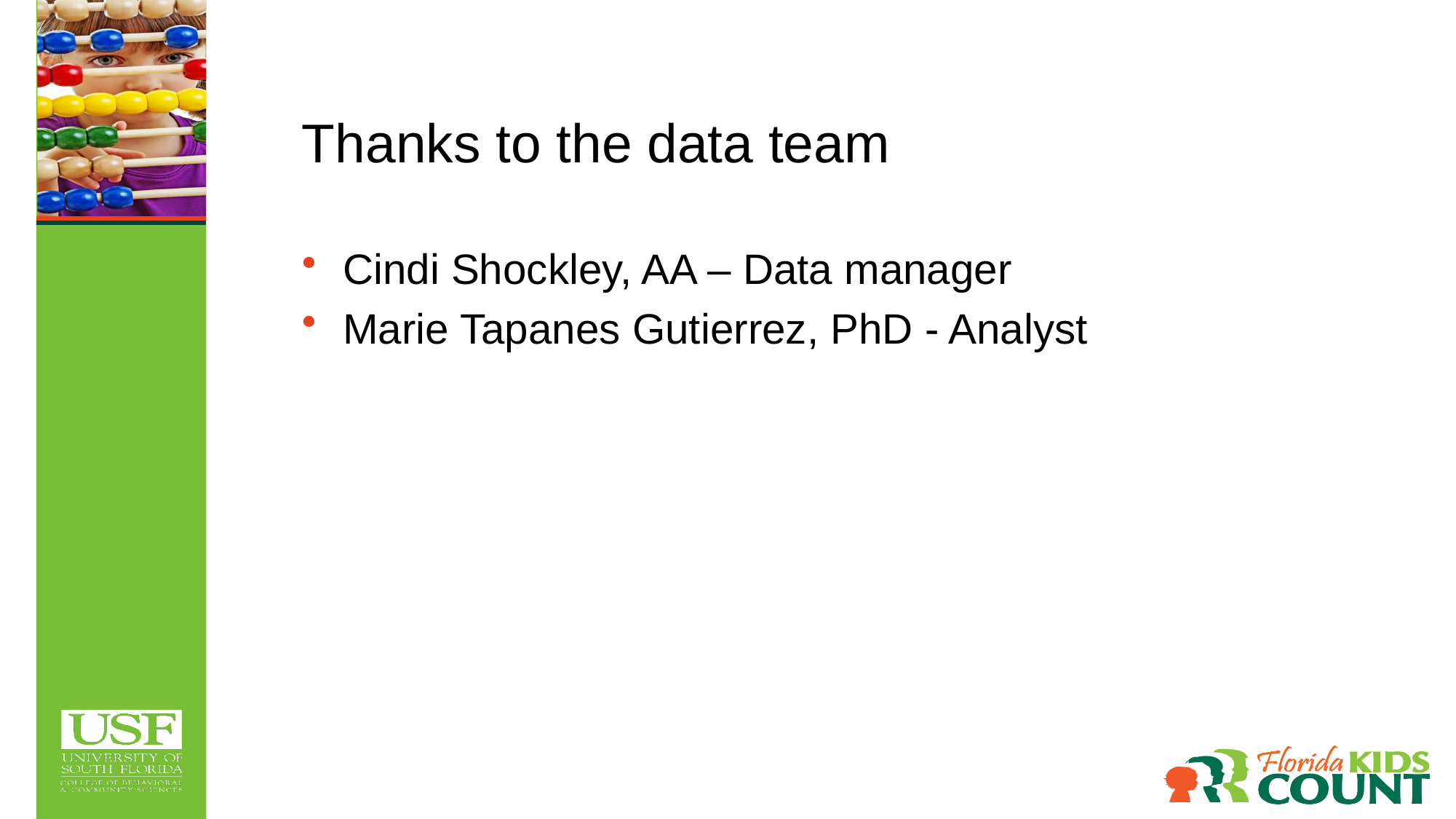

# Thanks to the data team
Cindi Shockley, AA – Data manager
Marie Tapanes Gutierrez, PhD - Analyst